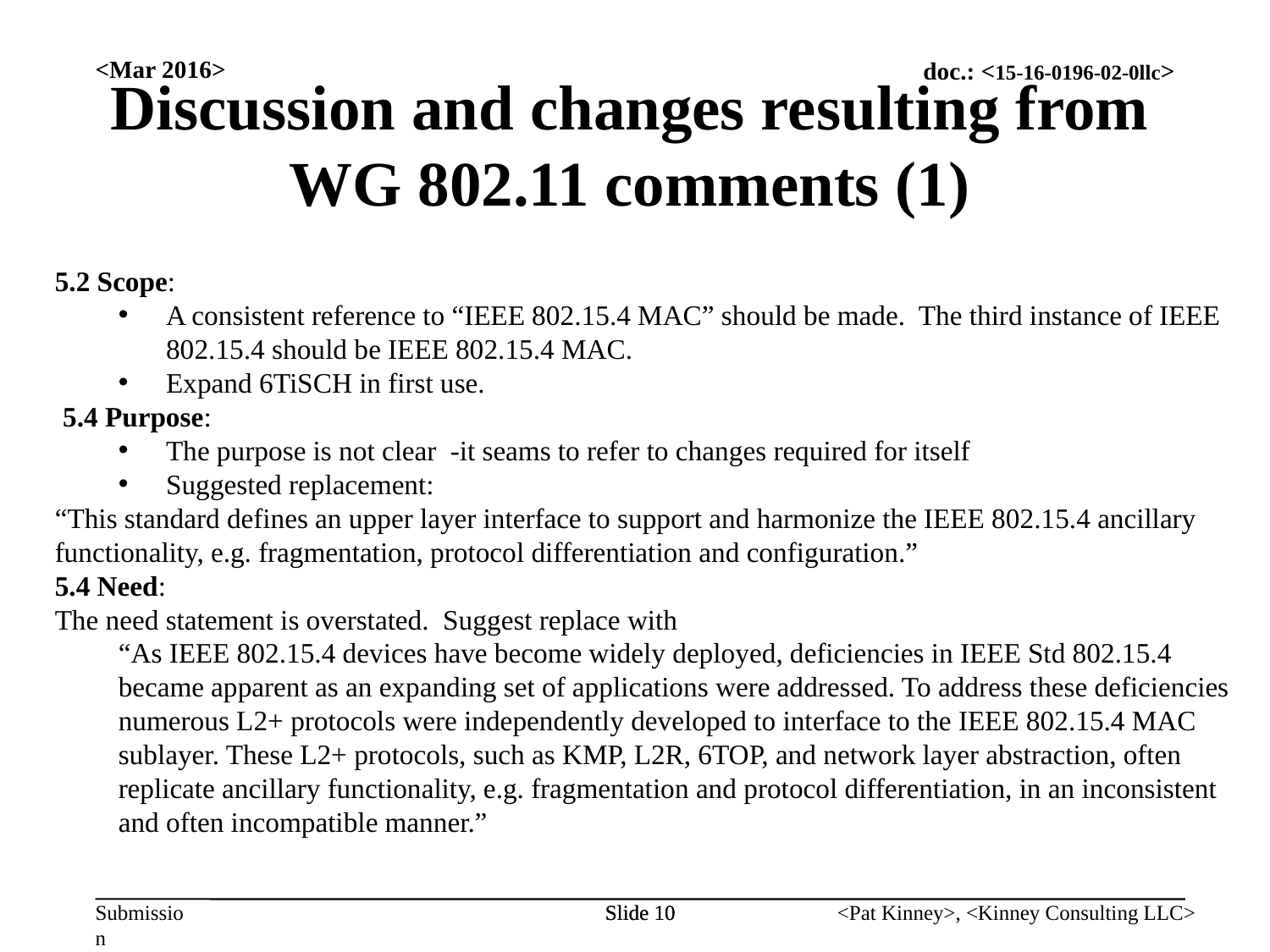

<Mar 2016>
Discussion and changes resulting from WG 802.11 comments (1)
5.2 Scope:
A consistent reference to “IEEE 802.15.4 MAC” should be made.  The third instance of IEEE 802.15.4 should be IEEE 802.15.4 MAC.
Expand 6TiSCH in first use.
5.4 Purpose:
The purpose is not clear  -it seams to refer to changes required for itself
Suggested replacement:
“This standard defines an upper layer interface to support and harmonize the IEEE 802.15.4 ancillary functionality, e.g. fragmentation, protocol differentiation and configuration.”
5.4 Need:
The need statement is overstated.  Suggest replace with
“As IEEE 802.15.4 devices have become widely deployed, deficiencies in IEEE Std 802.15.4 became apparent as an expanding set of applications were addressed. To address these deficiencies numerous L2+ protocols were independently developed to interface to the IEEE 802.15.4 MAC sublayer. These L2+ protocols, such as KMP, L2R, 6TOP, and network layer abstraction, often replicate ancillary functionality, e.g. fragmentation and protocol differentiation, in an inconsistent and often incompatible manner.”

Slide 10
Slide 10
<Pat Kinney>, <Kinney Consulting LLC>